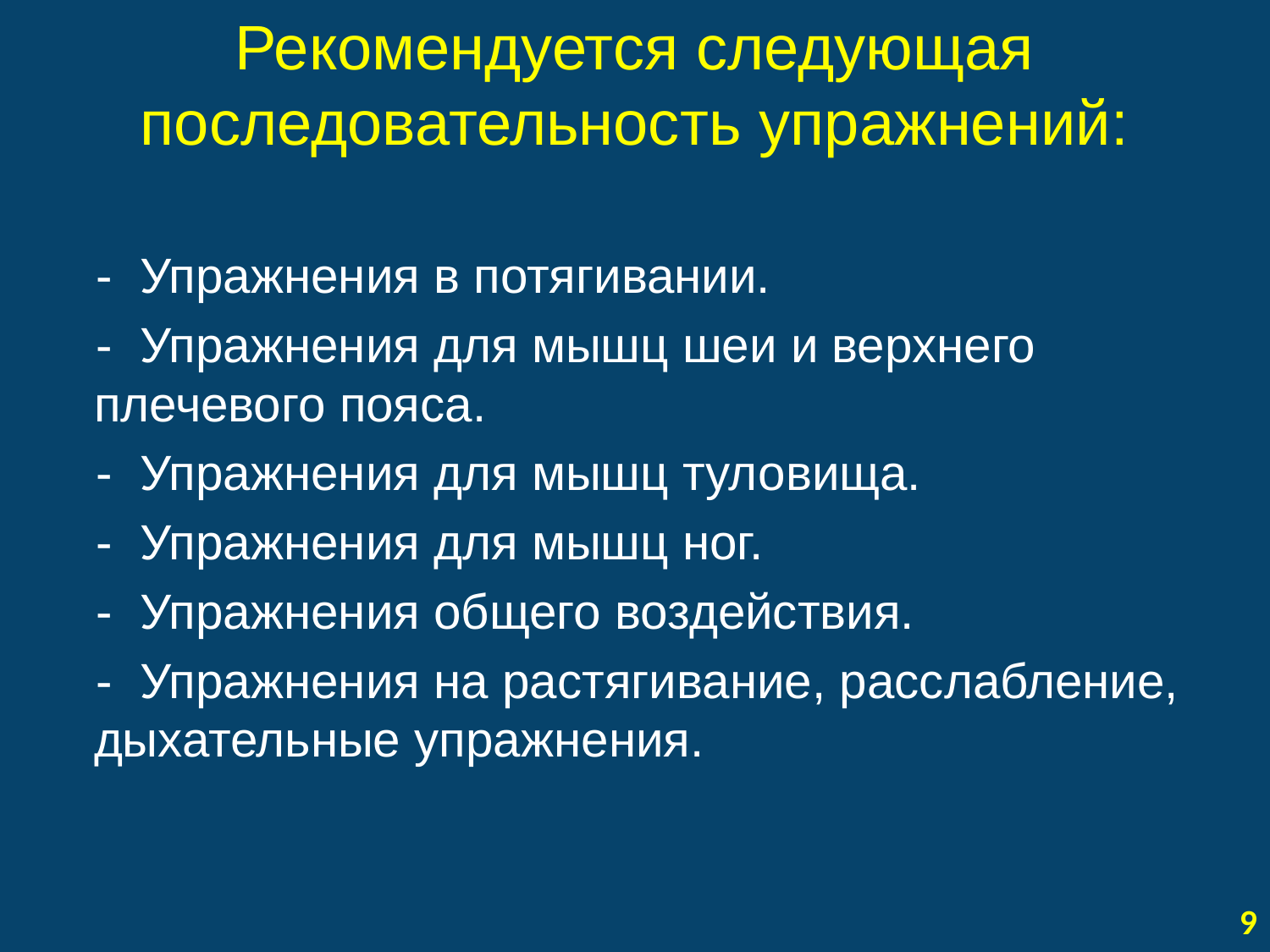

# Рекомендуется следующая последовательность упражнений:

  -  Упражнения в потягивании.
  -  Упражнения для мышц шеи и верхнего     плечевого пояса.
  -  Упражнения для мышц туловища.
  -  Упражнения для мышц ног.
  -  Упражнения общего воздействия.
  -  Упражнения на растягивание, расслабление, дыхательные упражнения.
9